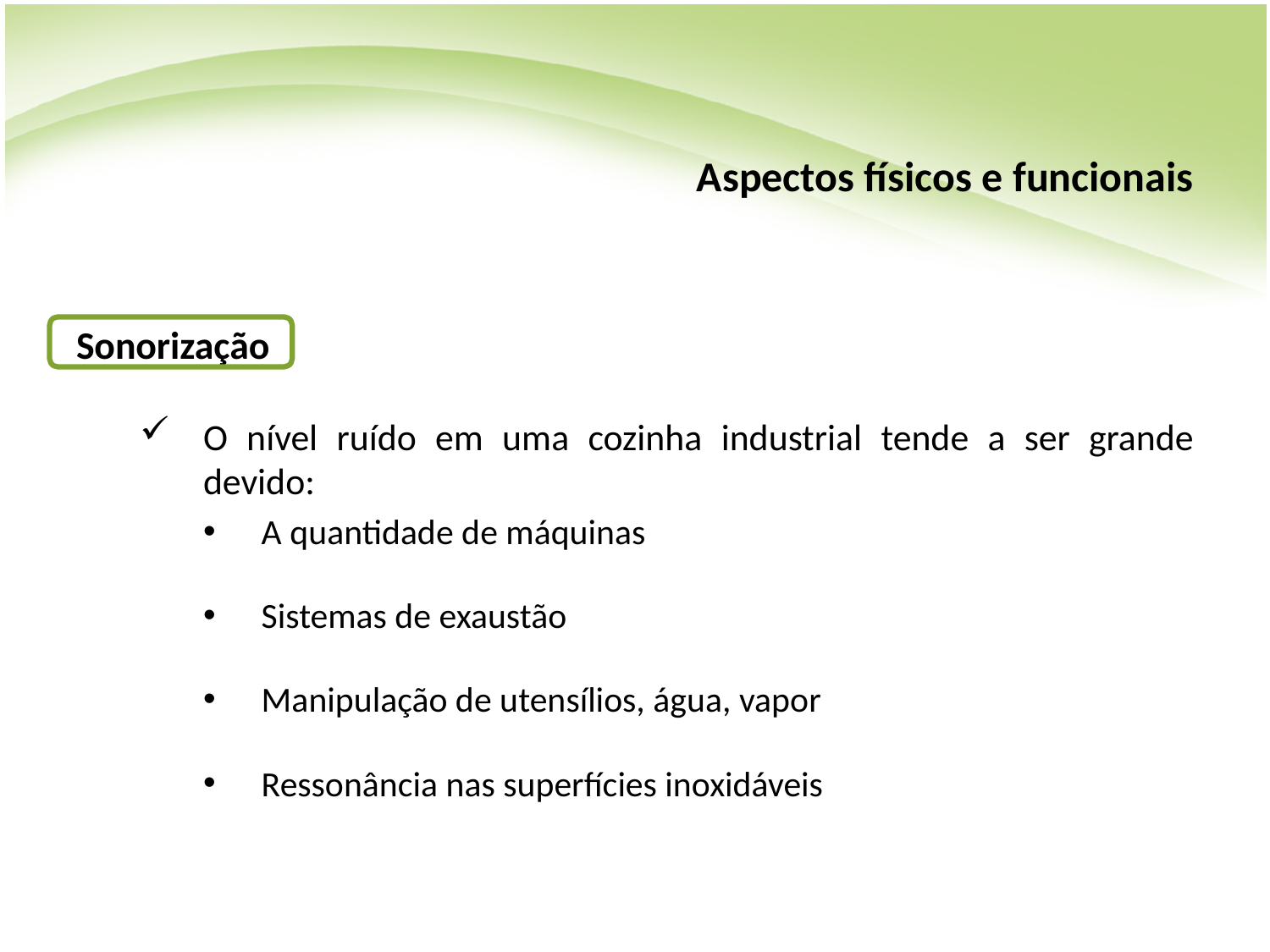

# Aspectos físicos e funcionais
Sonorização

O nível ruído em uma cozinha industrial tende a ser grande devido:
A quantidade de máquinas

Sistemas de exaustão

Manipulação de utensílios, água, vapor

Ressonância nas superfícies inoxidáveis